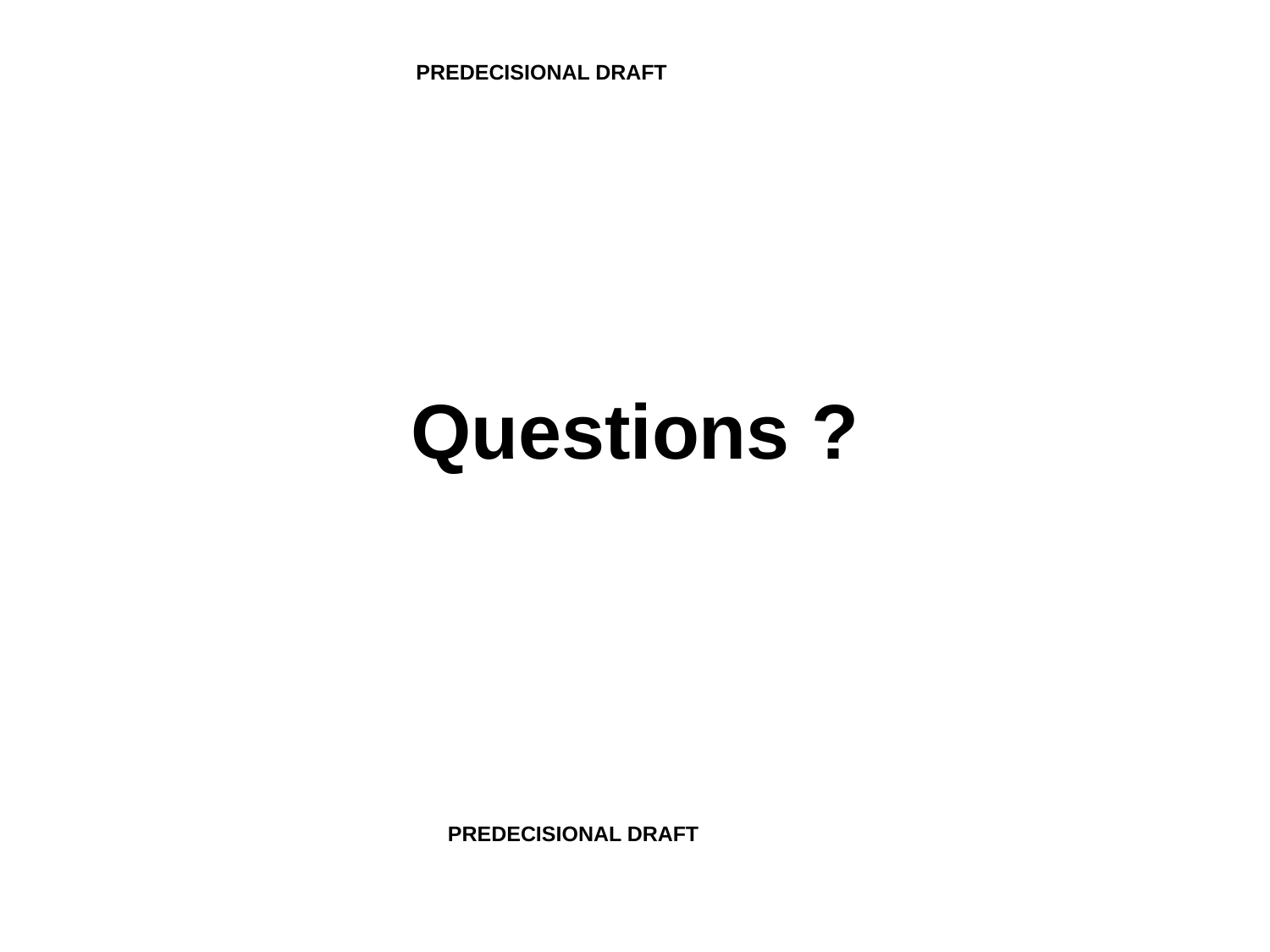

PREDECISIONAL DRAFT
# Questions ?
PREDECISIONAL DRAFT